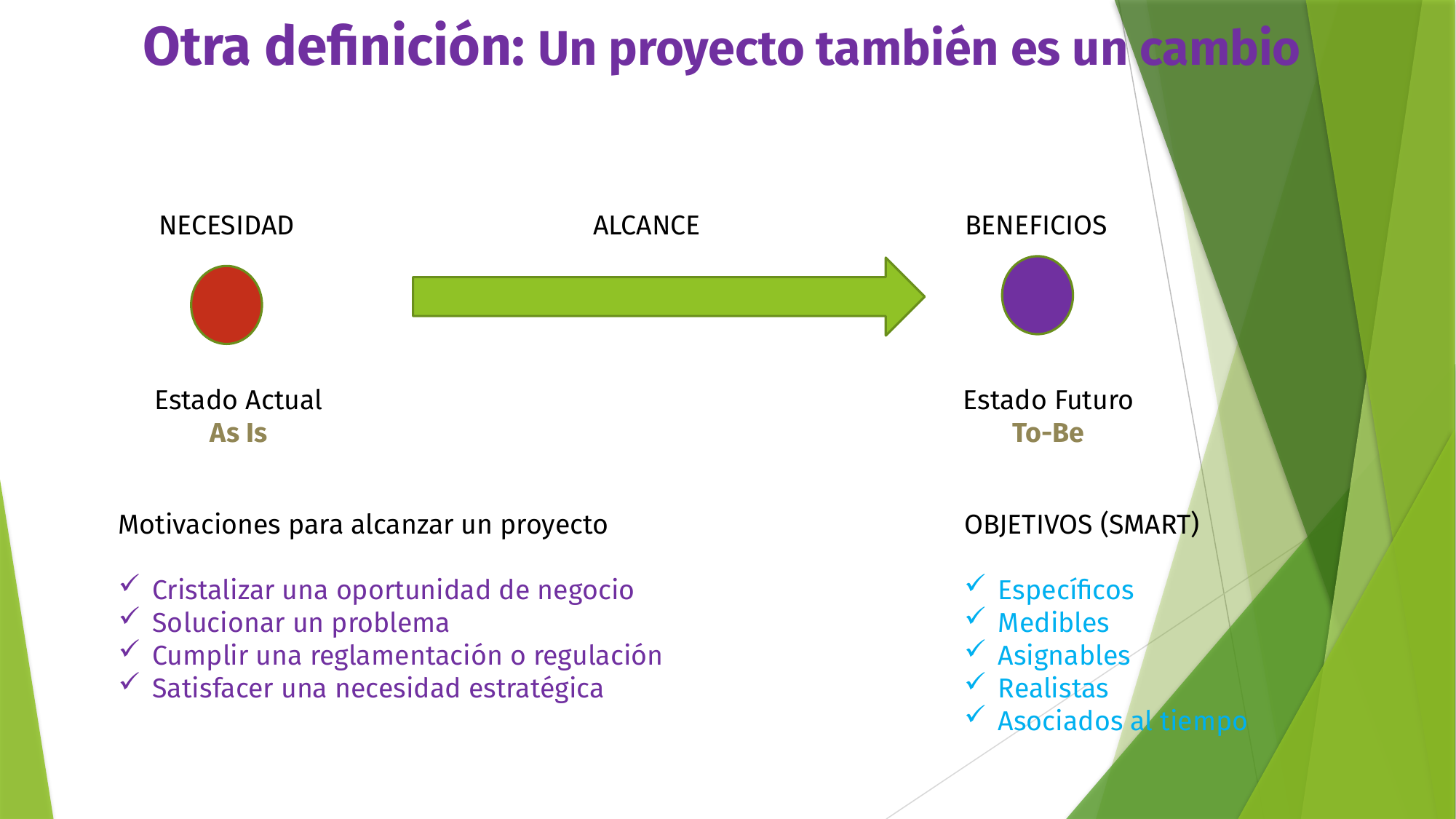

# Otra definición: Un proyecto también es un cambio
NECESIDAD
ALCANCE
BENEFICIOS

Estado Actual
As Is
Estado Futuro
To-Be
Motivaciones para alcanzar un proyecto

Cristalizar una oportunidad de negocio
Solucionar un problema
Cumplir una reglamentación o regulación
Satisfacer una necesidad estratégica

OBJETIVOS (SMART)

Específicos
Medibles
Asignables
Realistas
Asociados al tiempo